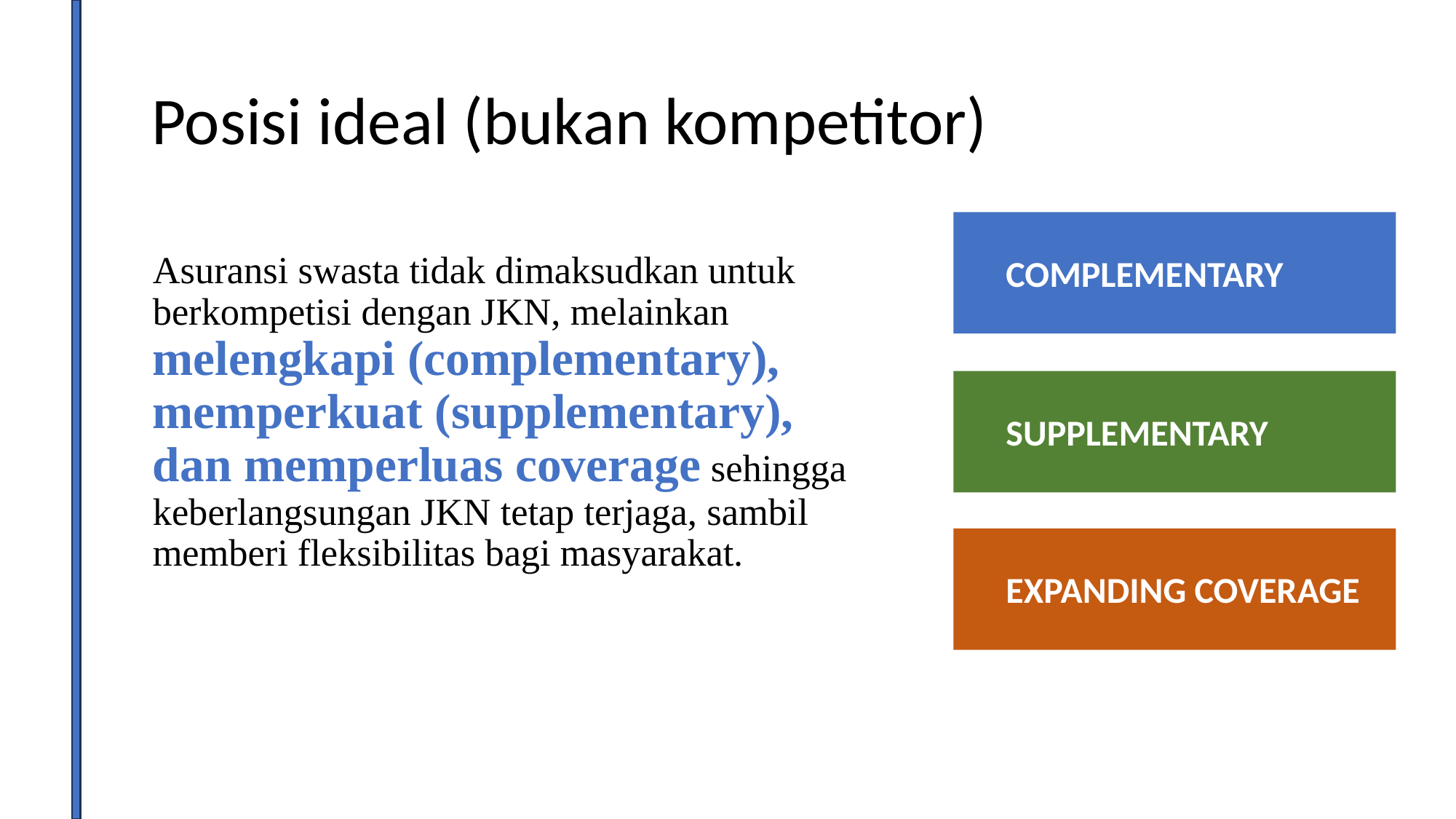

# Posisi ideal (bukan kompetitor)

Asuransi swasta tidak dimaksudkan untuk berkompetisi dengan JKN, melainkan melengkapi (complementary), memperkuat (supplementary), dan memperluas coverage sehingga keberlangsungan JKN tetap terjaga, sambil memberi fleksibilitas bagi masyarakat.

COMPLEMENTARY

SUPPLEMENTARY

EXPANDING COVERAGE